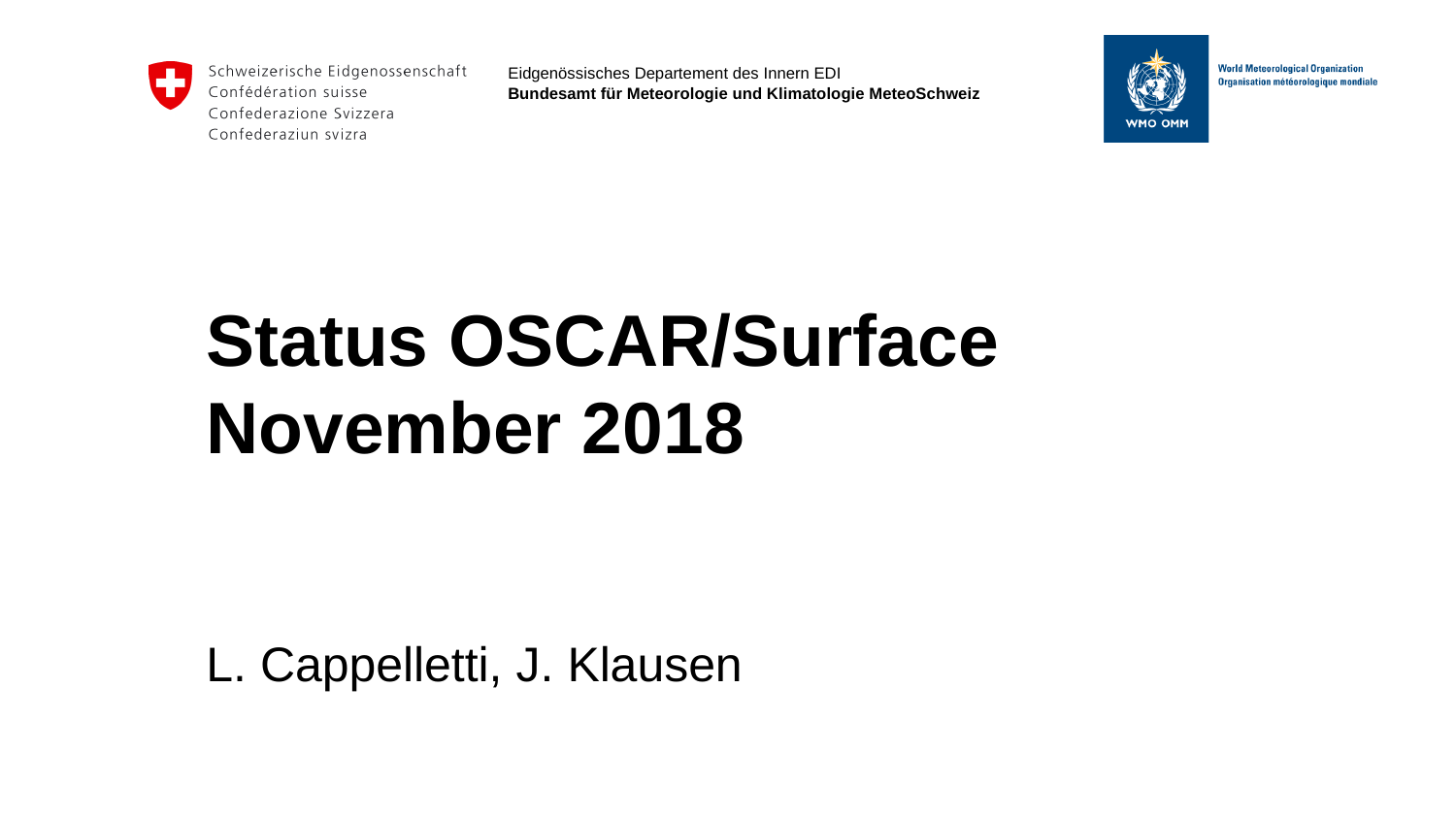

# Status OSCAR/Surface November 2018
L. Cappelletti, J. Klausen